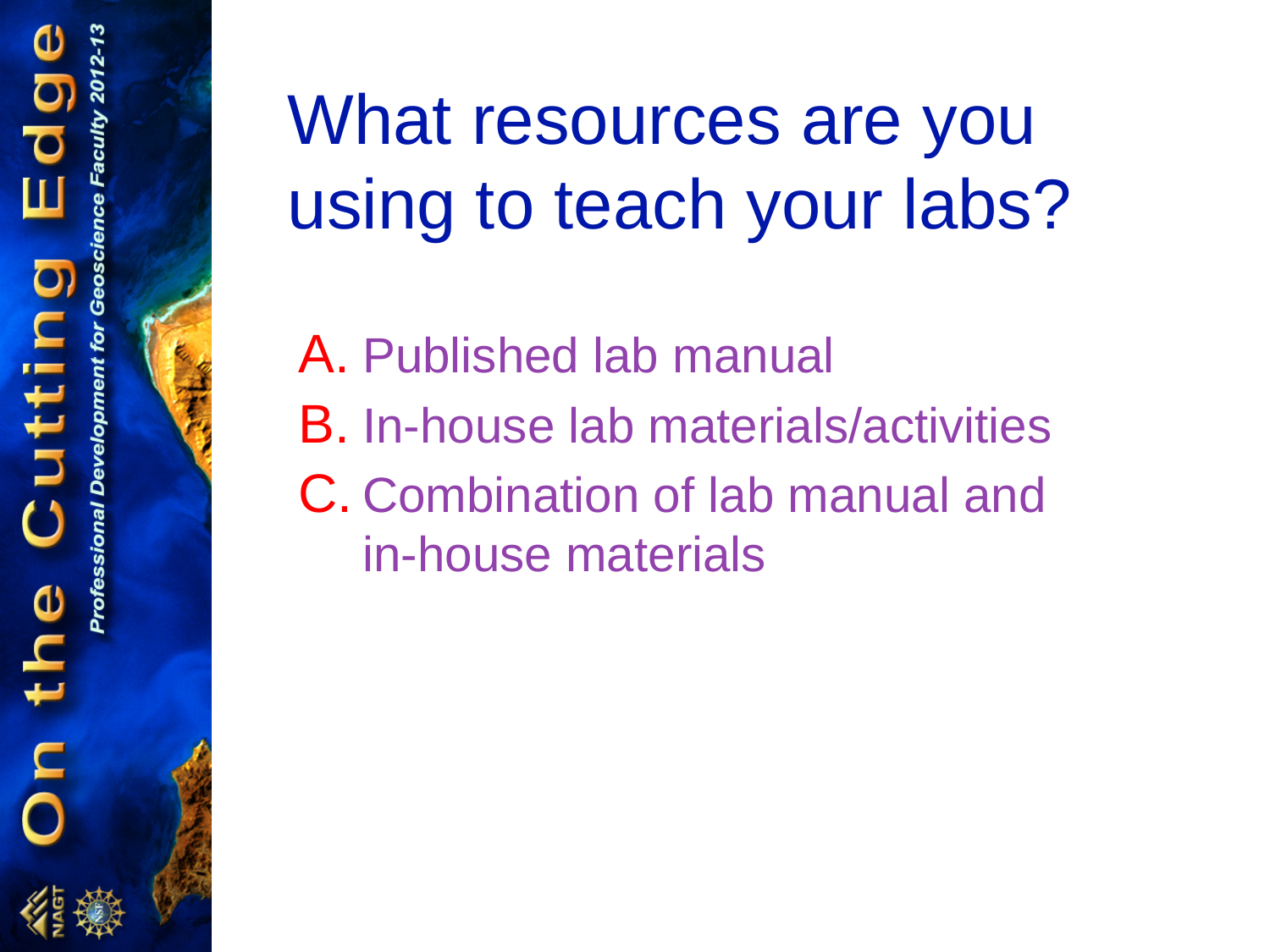

# What resources are you using to teach your labs?
Published lab manual
In-house lab materials/activities
Combination of lab manual and in-house materials